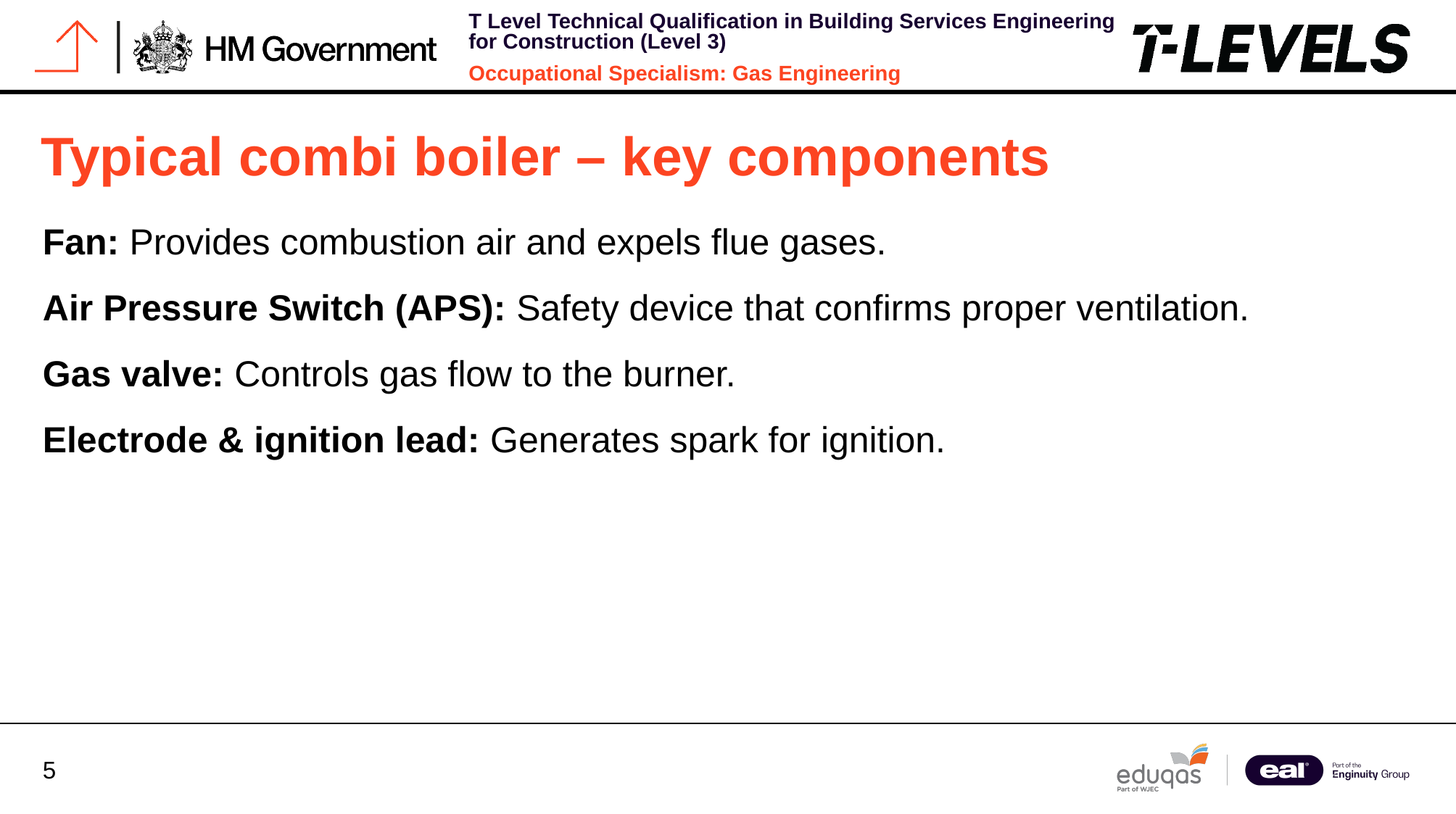

# Typical combi boiler – key components
Fan: Provides combustion air and expels flue gases.
Air Pressure Switch (APS): Safety device that confirms proper ventilation.
Gas valve: Controls gas flow to the burner.
Electrode & ignition lead: Generates spark for ignition.